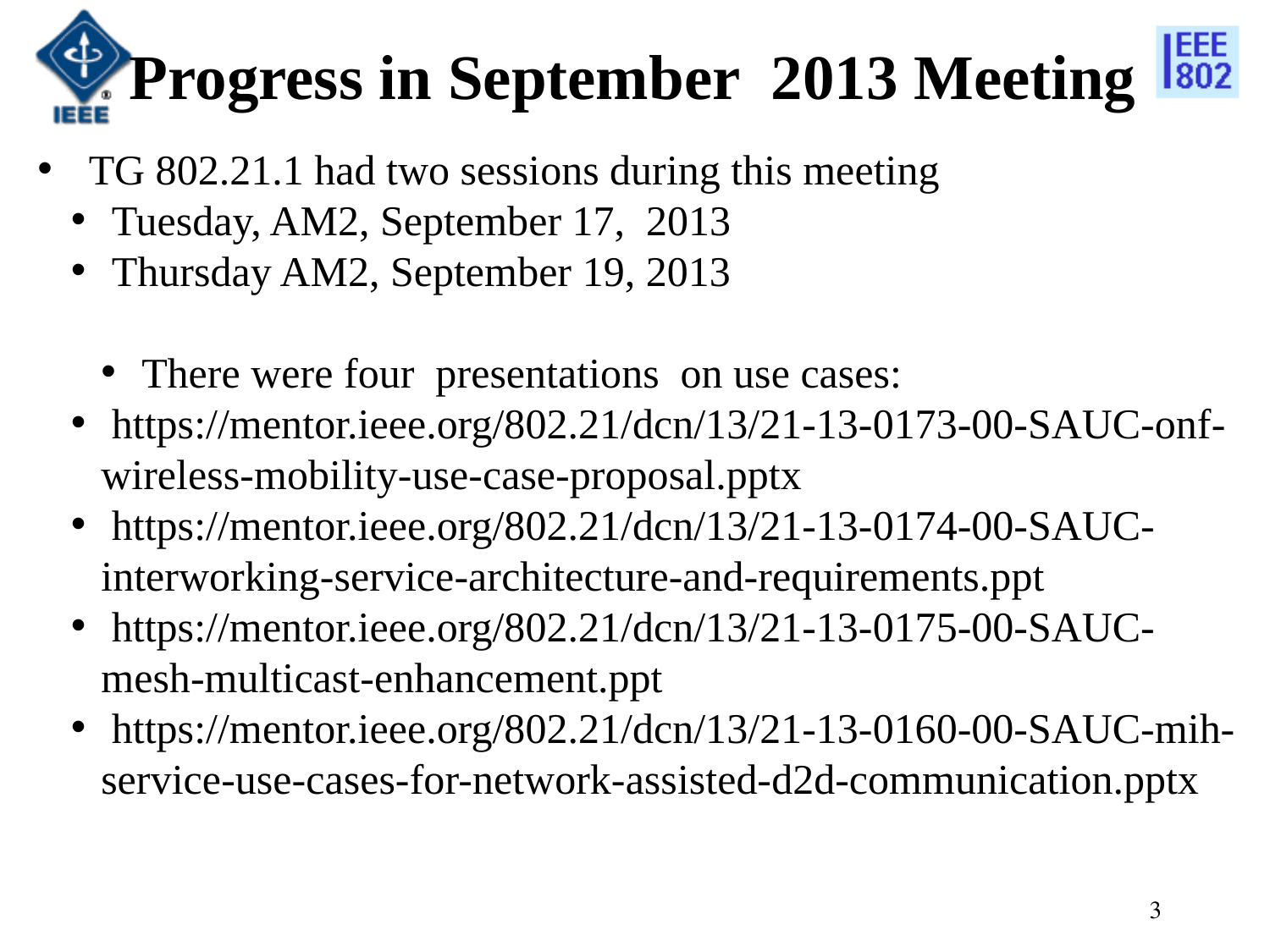

# Progress in September  2013 Meeting
  TG 802.21.1 had two sessions during this meeting
 Tuesday, AM2, September 17,  2013
 Thursday AM2, September 19, 2013

 There were four  presentations  on use cases:
 https://mentor.ieee.org/802.21/dcn/13/21-13-0173-00-SAUC-onf-wireless-mobility-use-case-proposal.pptx
 https://mentor.ieee.org/802.21/dcn/13/21-13-0174-00-SAUC-interworking-service-architecture-and-requirements.ppt
 https://mentor.ieee.org/802.21/dcn/13/21-13-0175-00-SAUC-mesh-multicast-enhancement.ppt
 https://mentor.ieee.org/802.21/dcn/13/21-13-0160-00-SAUC-mih-service-use-cases-for-network-assisted-d2d-communication.pptx
3